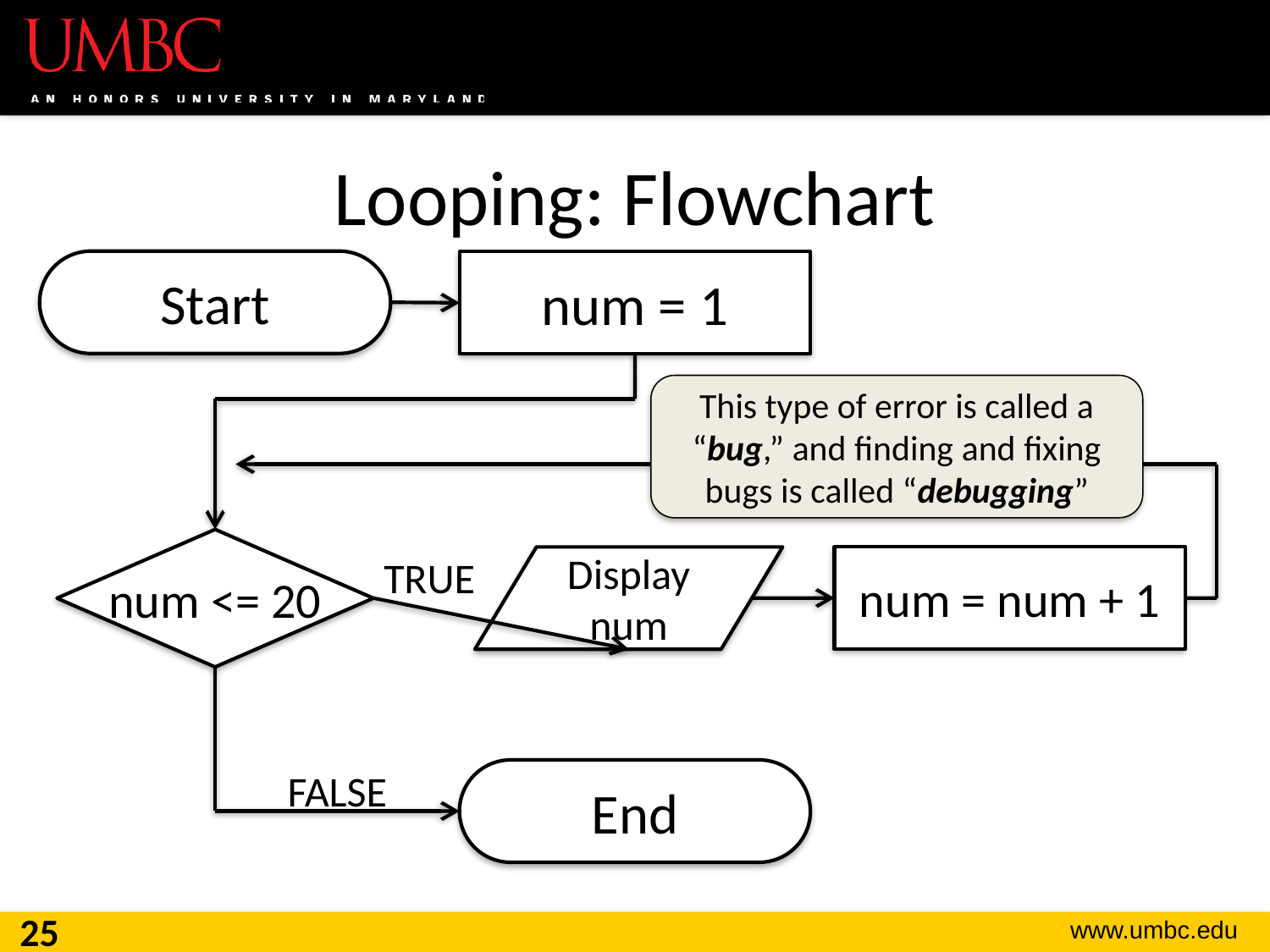

# Looping: Flowchart
Start
num = 1
This type of error is called a “bug,” and finding and fixing bugs is called “debugging”
num <= 20
TRUE
num = num + 1
Display num
FALSE
End
25